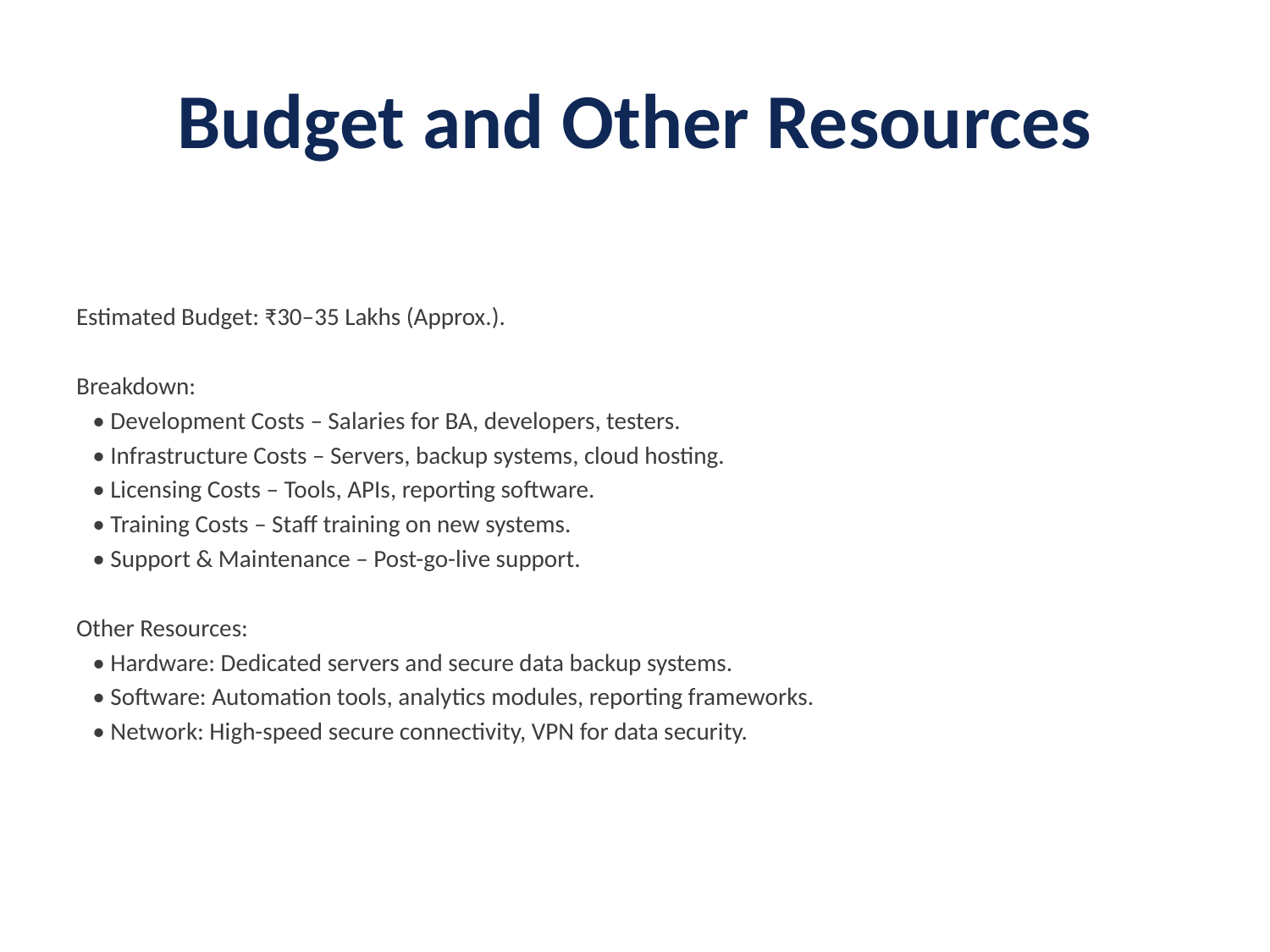

# Budget and Other Resources

Estimated Budget: ₹30–35 Lakhs (Approx.).

Breakdown:
   • Development Costs – Salaries for BA, developers, testers.
   • Infrastructure Costs – Servers, backup systems, cloud hosting.
   • Licensing Costs – Tools, APIs, reporting software.
   • Training Costs – Staff training on new systems.
   • Support & Maintenance – Post-go-live support.

Other Resources:
   • Hardware: Dedicated servers and secure data backup systems.
   • Software: Automation tools, analytics modules, reporting frameworks.
   • Network: High-speed secure connectivity, VPN for data security.